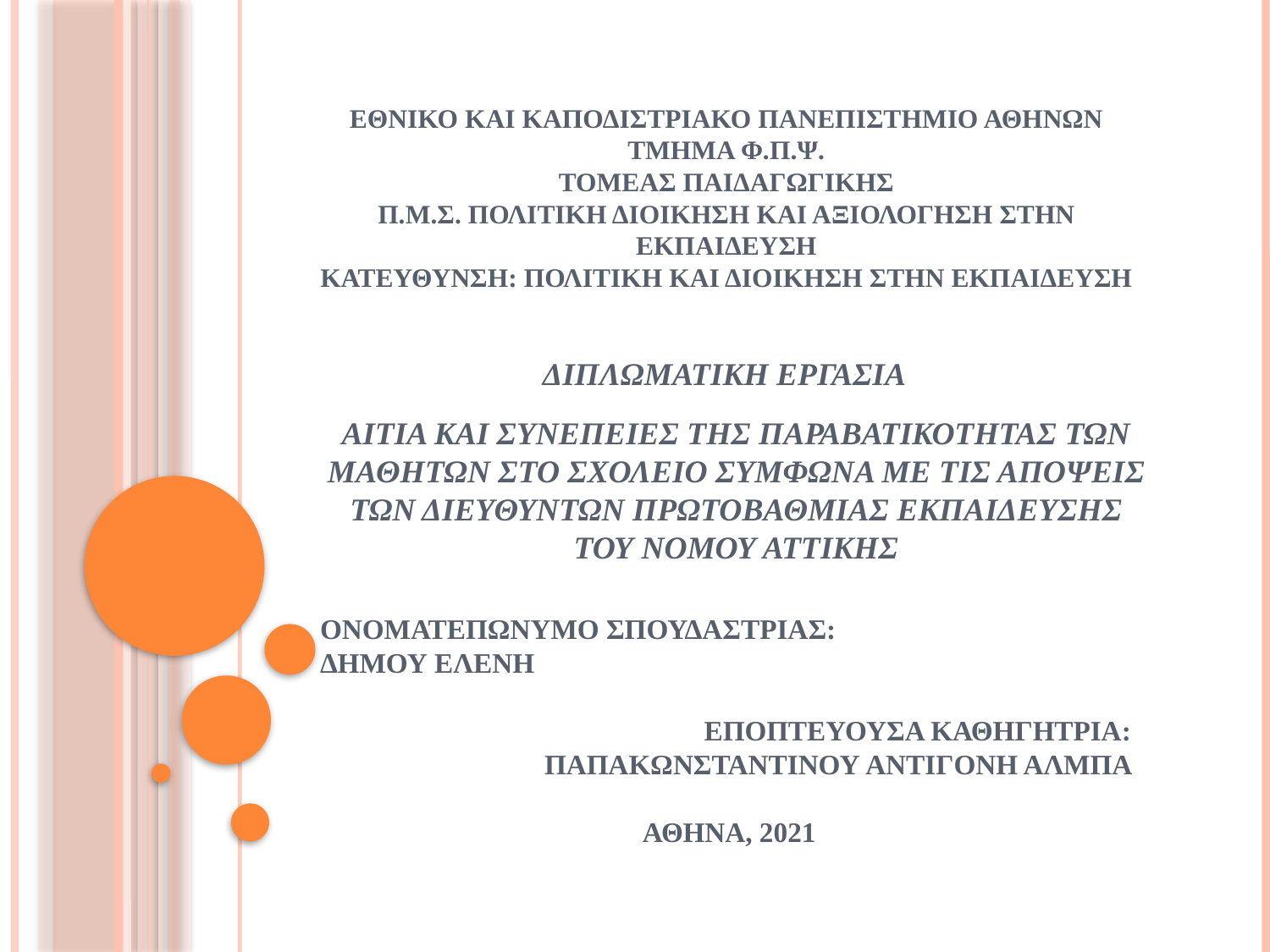

# ΕΘΝΙΚΟ ΚΑΙ ΚΑΠΟΔΙΣΤΡΙΑΚΟ ΠΑΝΕΠΙΣΤΗΜΙΟ ΑΘΗΝΩΝ ΤΜΗΜΑ Φ.Π.Ψ. ΤΟΜΕΑΣ ΠΑΙΔΑΓΩΓΙΚΗΣ Π.Μ.Σ. ΠΟΛΙΤΙΚΗ ΔΙΟΙΚΗΣΗ ΚΑΙ ΑΞΙΟΛΟΓΗΣΗ ΣΤΗΝ ΕΚΠΑΙΔΕΥΣΗ ΚΑΤΕΥΘΥΝΣΗ: ΠΟΛΙΤΙΚΗ ΚΑΙ ΔΙΟΙΚΗΣΗ ΣΤΗΝ ΕΚΠΑΙΔΕΥΣΗ
ΔΙΠΛΩΜΑΤΙΚΗ ΕΡΓΑΣΙΑ
ΑΙΤΙΑ ΚΑΙ ΣΥΝΕΠΕΙΕΣ ΤΗΣ ΠΑΡΑΒΑΤΙΚΟΤΗΤΑΣ ΤΩΝ ΜΑΘΗΤΩΝ ΣΤΟ ΣΧΟΛΕΙΟ ΣΥΜΦΩΝΑ ΜΕ ΤΙΣ ΑΠΟΨΕΙΣ ΤΩΝ ΔΙΕΥΘΥΝΤΩΝ ΠΡΩΤΟΒΑΘΜΙΑΣ ΕΚΠΑΙΔΕΥΣΗΣ ΤΟΥ ΝΟΜΟΥ ΑΤΤΙΚΗΣ

ΟΝΟΜΑΤΕΠΩΝΥΜΟ ΣΠΟΥΔΑΣΤΡΙΑΣ:
ΔΗΜΟΥ ΕΛΕΝΗ

ΕΠΟΠΤΕΥΟΥΣΑ ΚΑΘΗΓΗΤΡΙΑ:
ΠΑΠΑΚΩΝΣΤΑΝΤΙΝΟΥ ΑΝΤΙΓΟΝΗ ΑΛΜΠΑ

ΑΘΗΝΑ, 2021